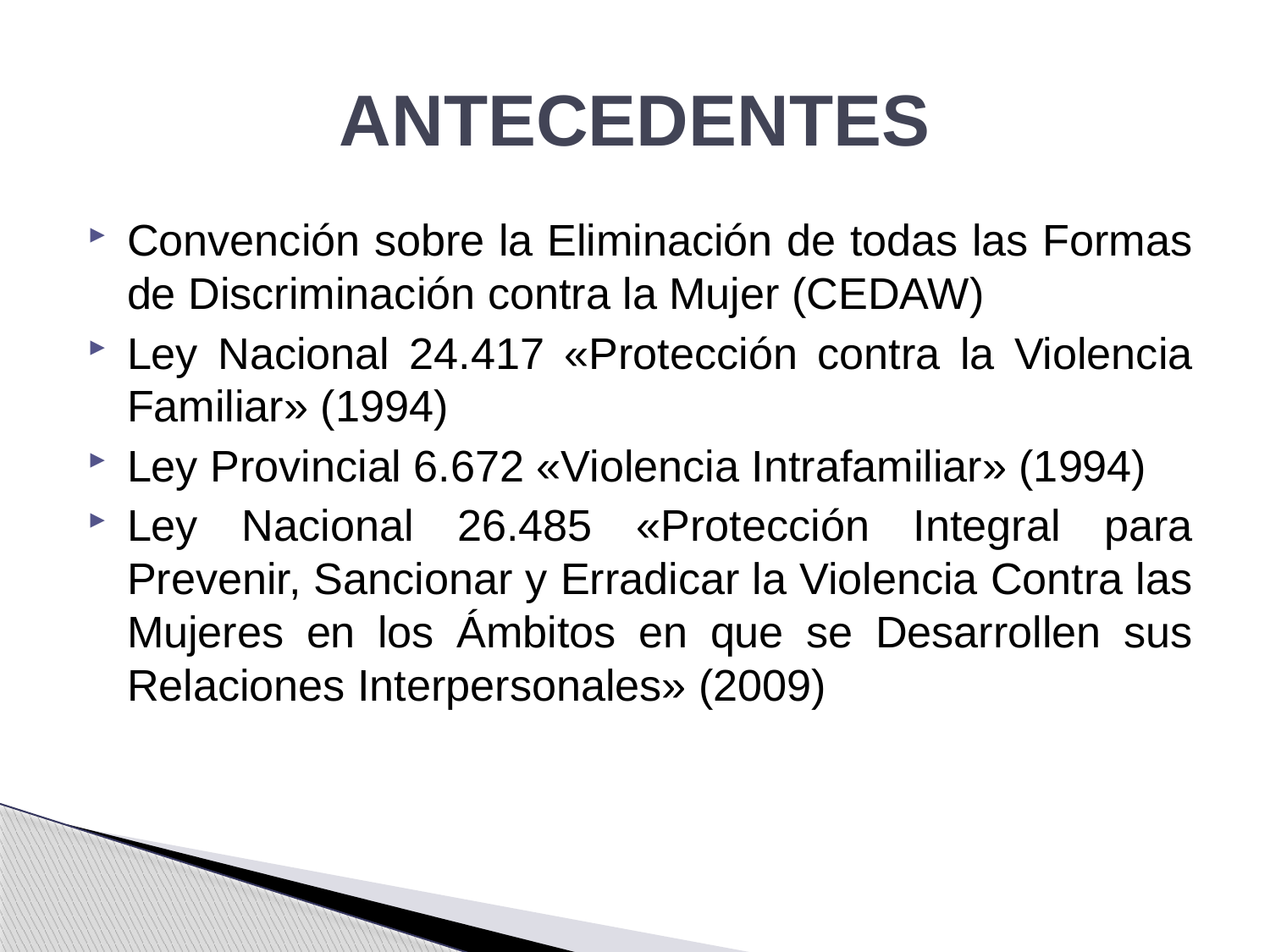

# ANTECEDENTES
Convención sobre la Eliminación de todas las Formas de Discriminación contra la Mujer (CEDAW)
Ley Nacional 24.417 «Protección contra la Violencia Familiar» (1994)
Ley Provincial 6.672 «Violencia Intrafamiliar» (1994)
Ley Nacional 26.485 «Protección Integral para Prevenir, Sancionar y Erradicar la Violencia Contra las Mujeres en los Ámbitos en que se Desarrollen sus Relaciones Interpersonales» (2009)